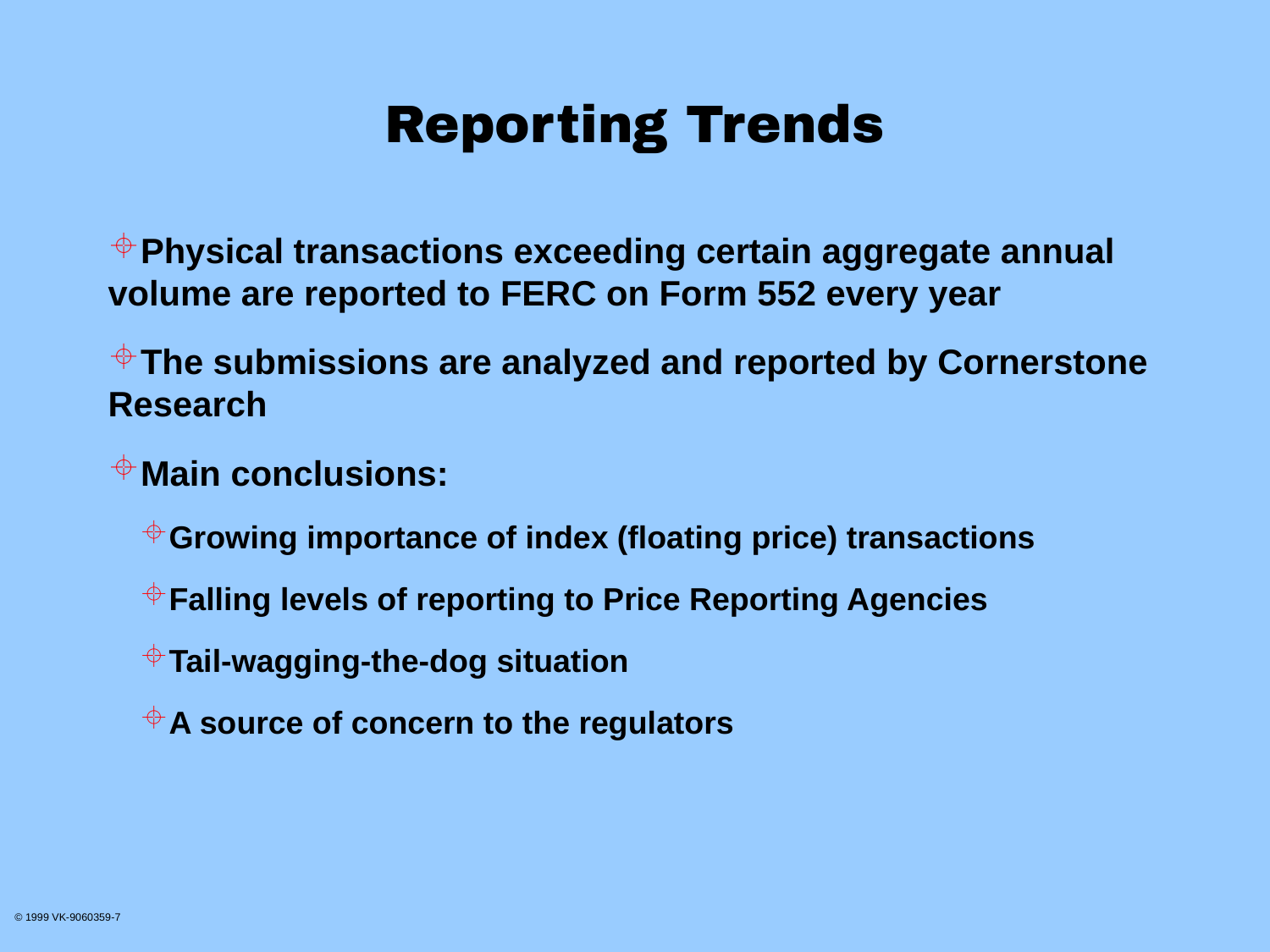

# Reporting Trends
Physical transactions exceeding certain aggregate annual volume are reported to FERC on Form 552 every year
The submissions are analyzed and reported by Cornerstone Research
Main conclusions:
Growing importance of index (floating price) transactions
Falling levels of reporting to Price Reporting Agencies
Tail-wagging-the-dog situation
A source of concern to the regulators